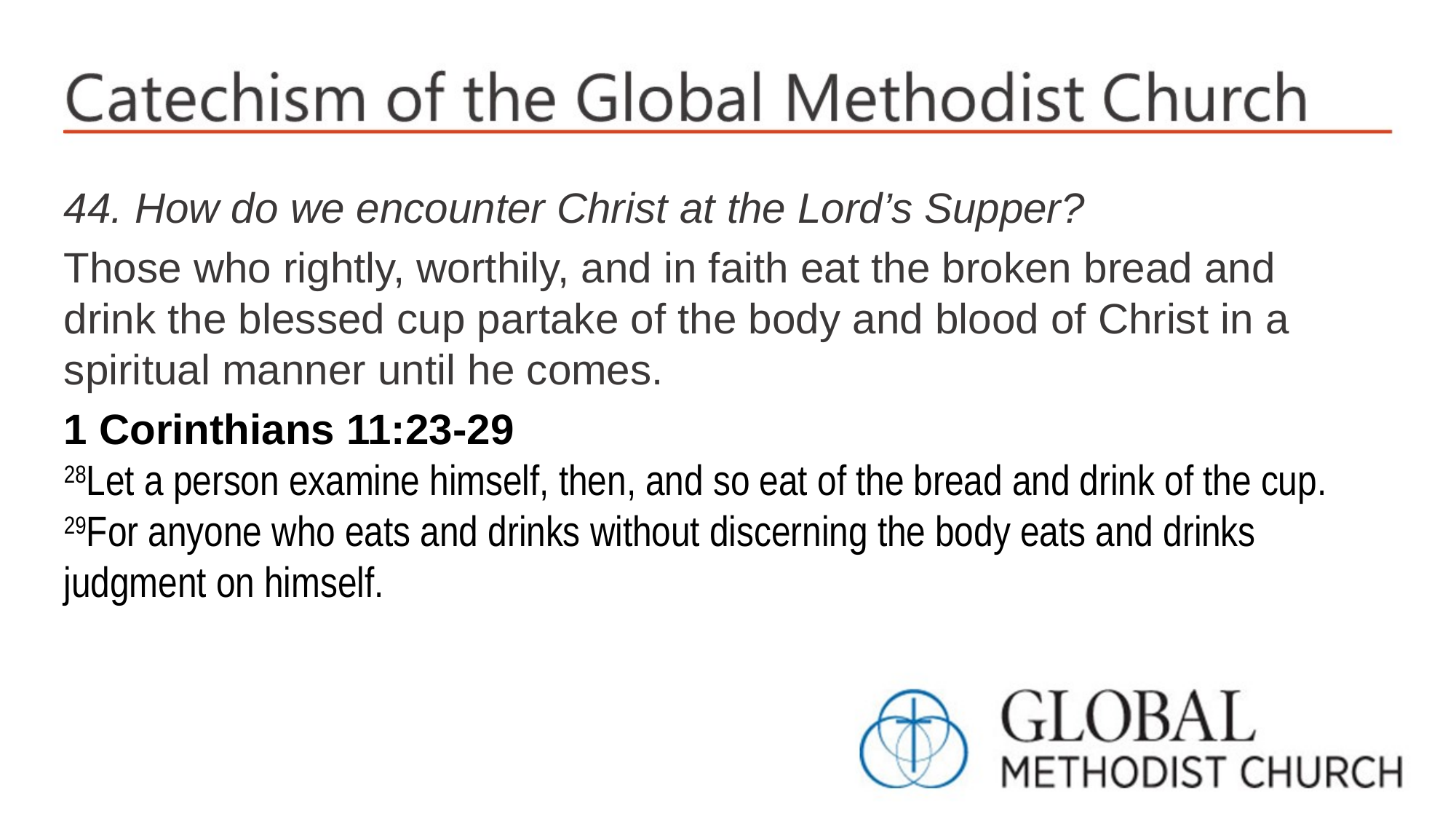

44. How do we encounter Christ at the Lord’s Supper?
Those who rightly, worthily, and in faith eat the broken bread and drink the blessed cup partake of the body and blood of Christ in a spiritual manner until he comes.
1 Corinthians 11:23-29
28Let a person examine himself, then, and so eat of the bread and drink of the cup. 29For anyone who eats and drinks without discerning the body eats and drinks judgment on himself.